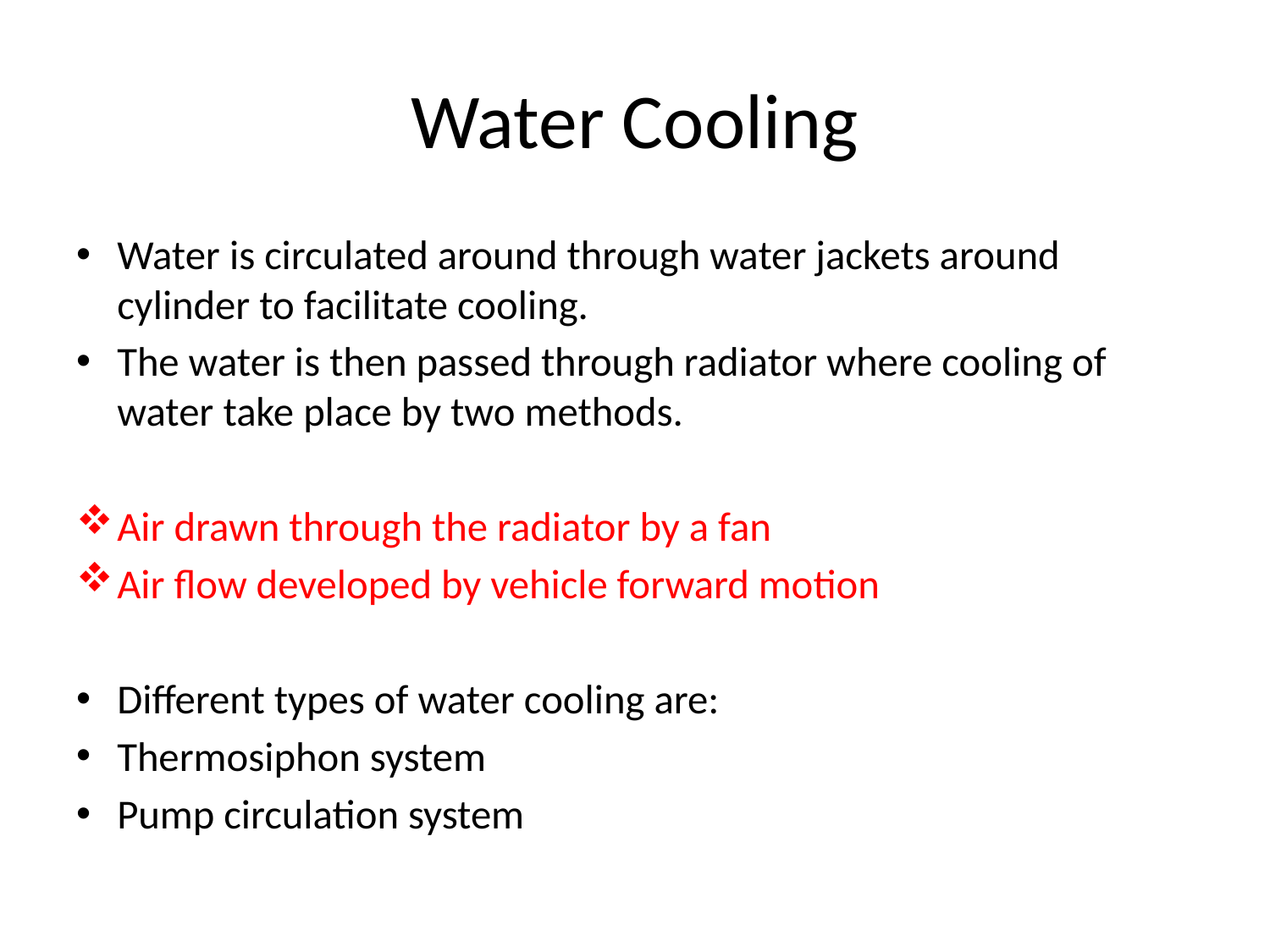

# Water Cooling
Water is circulated around through water jackets around cylinder to facilitate cooling.
The water is then passed through radiator where cooling of water take place by two methods.

Air drawn through the radiator by a fan
Air flow developed by vehicle forward motion

Different types of water cooling are:
Thermosiphon system
Pump circulation system